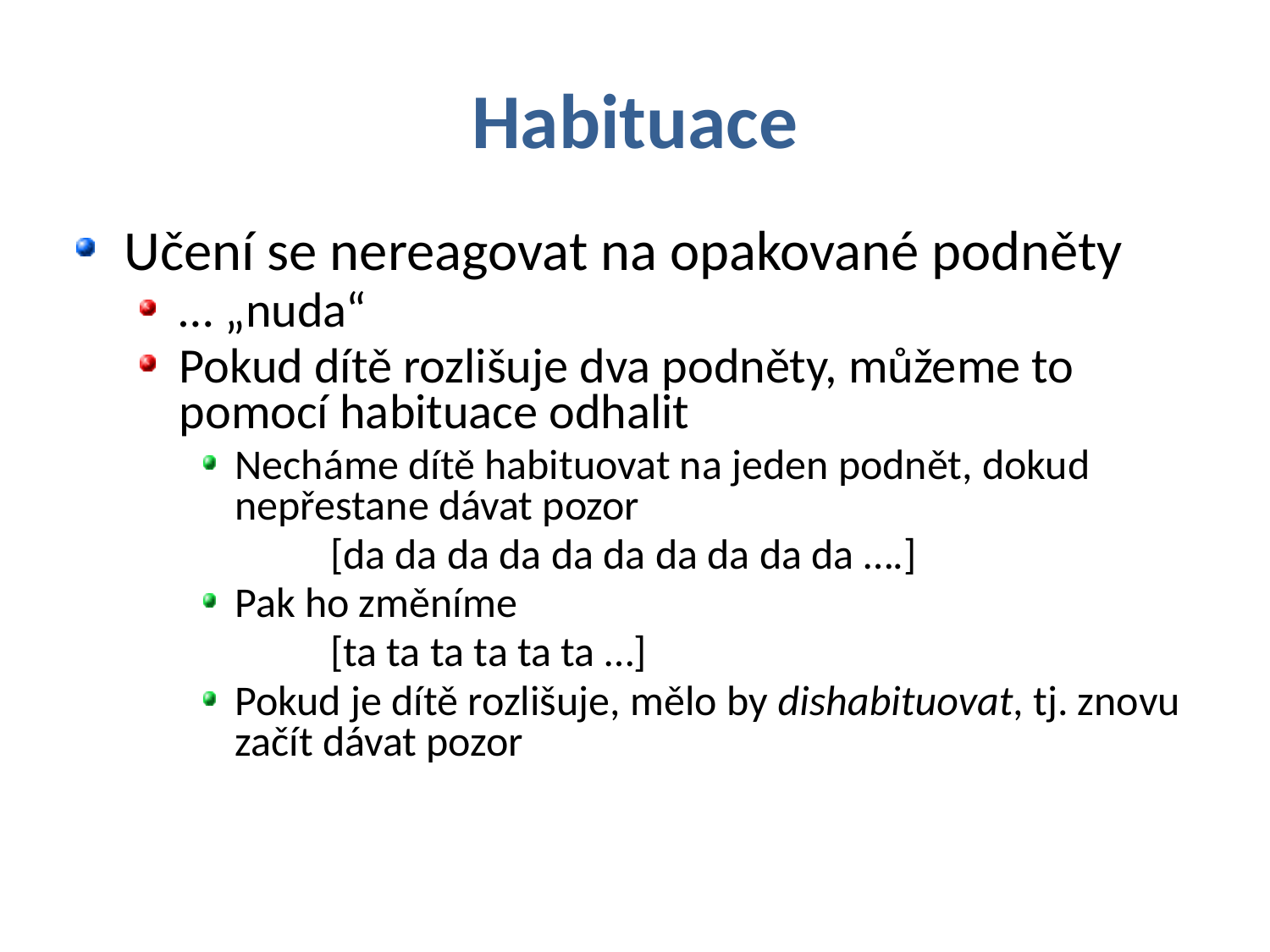

# Habituace
Učení se nereagovat na opakované podněty
… „nuda“
Pokud dítě rozlišuje dva podněty, můžeme to pomocí habituace odhalit
Necháme dítě habituovat na jeden podnět, dokud nepřestane dávat pozor
	[da da da da da da da da da da ….]
Pak ho změníme
	[ta ta ta ta ta ta …]
Pokud je dítě rozlišuje, mělo by dishabituovat, tj. znovu začít dávat pozor